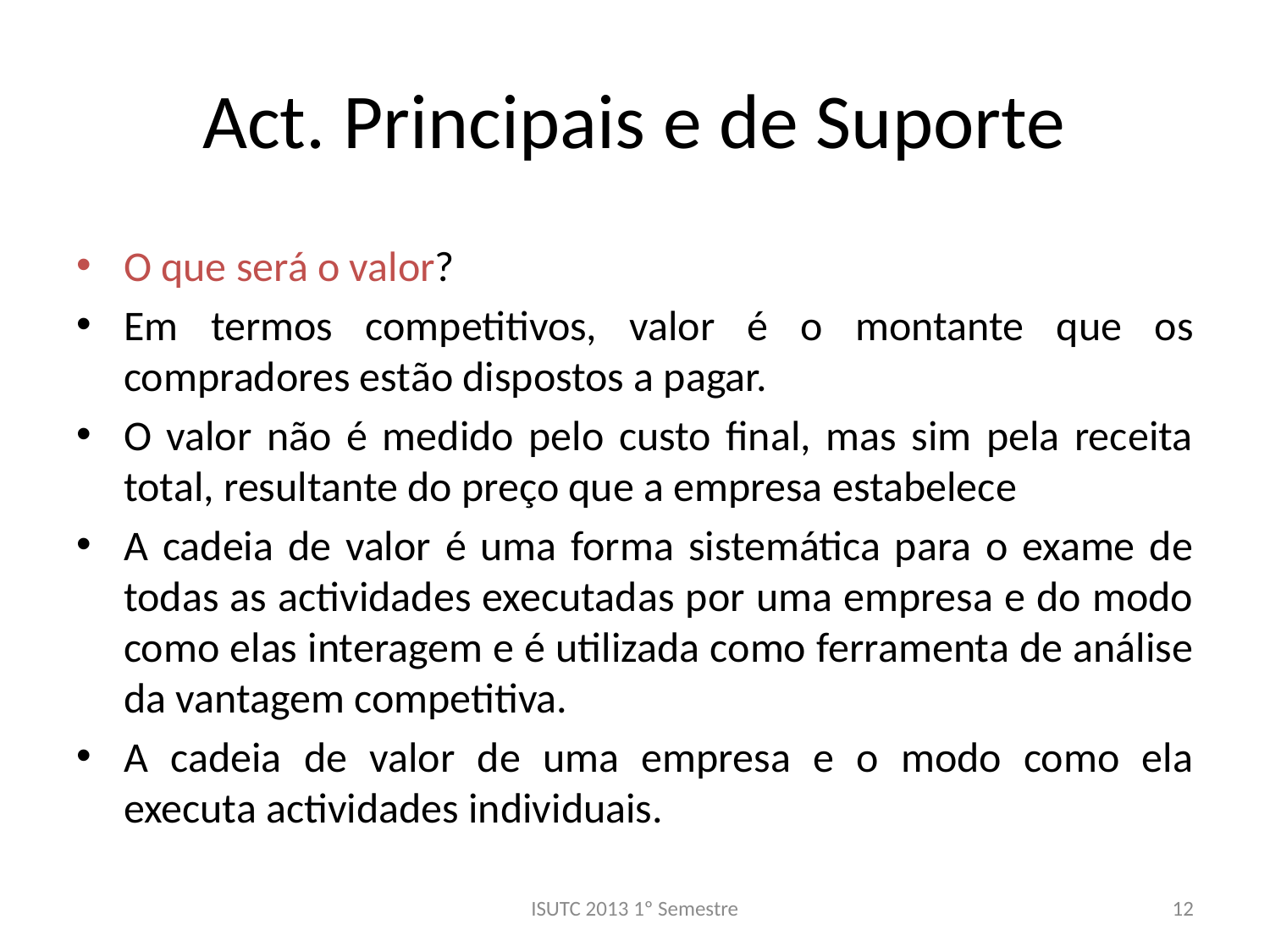

# Act. Principais e de Suporte
O que será o valor?
Em termos competitivos, valor é o montante que os compradores estão dispostos a pagar.
O valor não é medido pelo custo final, mas sim pela receita total, resultante do preço que a empresa estabelece
A cadeia de valor é uma forma sistemática para o exame de todas as actividades executadas por uma empresa e do modo como elas interagem e é utilizada como ferramenta de análise da vantagem competitiva.
A cadeia de valor de uma empresa e o modo como ela executa actividades individuais.
ISUTC 2013 1º Semestre
12